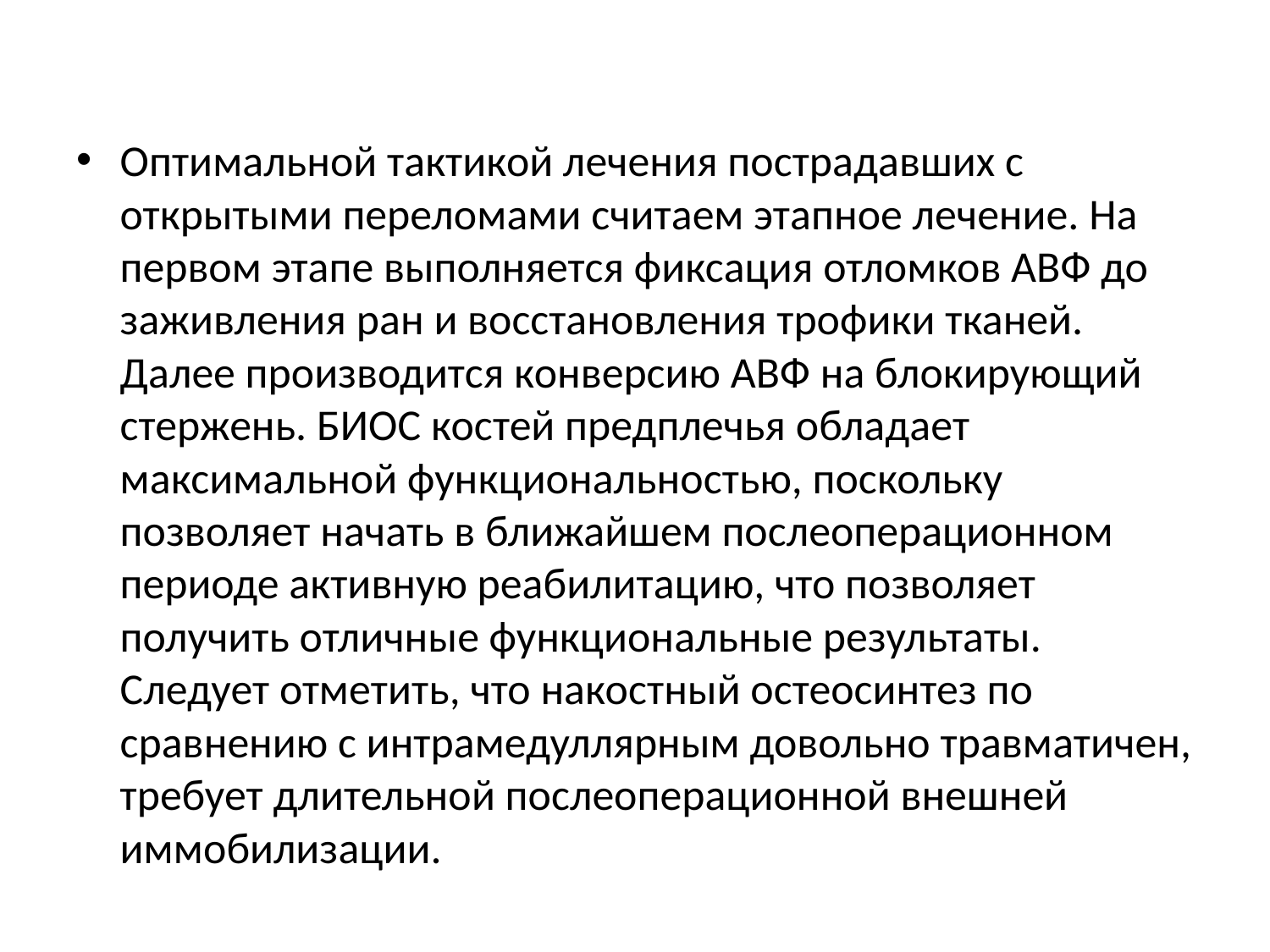

Оптимальной тактикой лечения пострадавших с открытыми переломами считаем этапное лечение. На первом этапе выполняется фиксация отломков АВФ до заживления ран и восстановления трофики тканей. Далее производится конверсию АВФ на блокирующий стержень. БИОС костей предплечья обладает максимальной функциональностью, поскольку позволяет начать в ближайшем послеоперационном периоде активную реабилитацию, что позволяет получить отличные функциональные результаты. Следует отметить, что накостный остеосинтез по сравнению с интрамедуллярным довольно травматичен, требует длительной послеоперационной внешней иммобилизации.